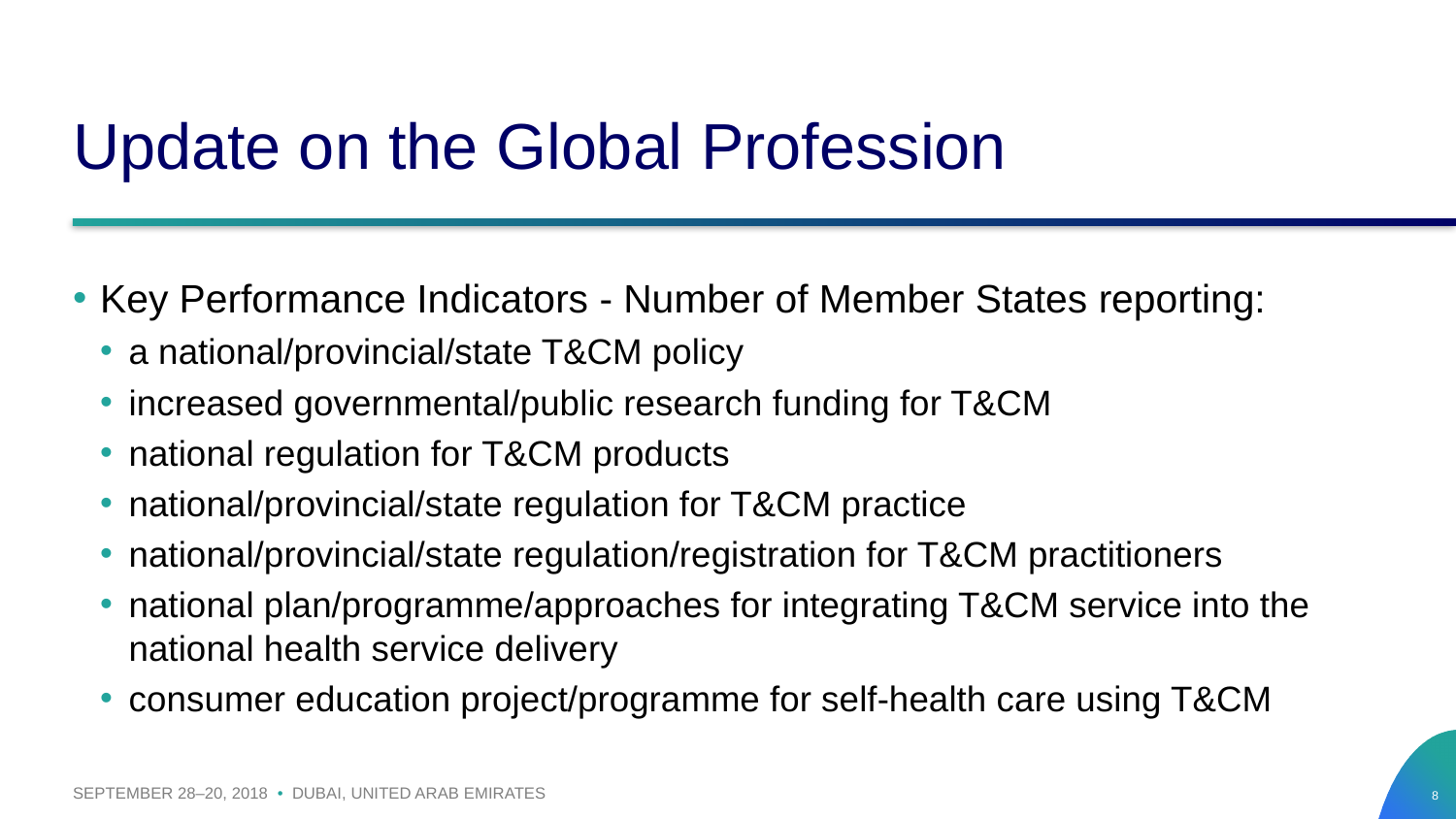

# Update on the Global Profession
Key Performance Indicators - Number of Member States reporting:
a national/provincial/state T&CM policy
increased governmental/public research funding for T&CM
national regulation for T&CM products
national/provincial/state regulation for T&CM practice
national/provincial/state regulation/registration for T&CM practitioners
national plan/programme/approaches for integrating T&CM service into the national health service delivery
consumer education project/programme for self-health care using T&CM
SEPTEMBER 28–20, 2018  •  DUBAI, UNITED ARAB EMIRATES
8